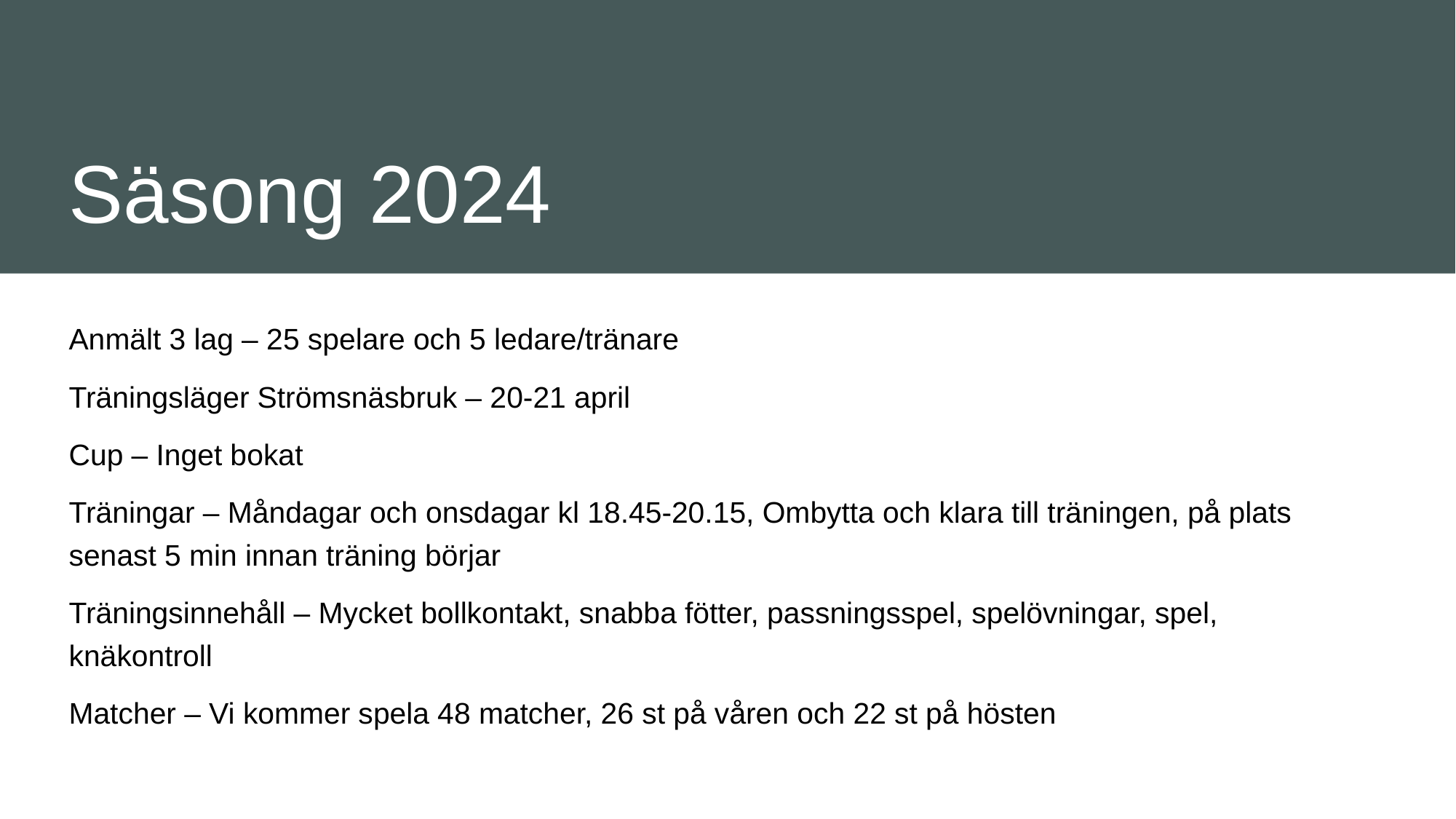

# Säsong 2024
Anmält 3 lag – 25 spelare och 5 ledare/tränare
Träningsläger Strömsnäsbruk – 20-21 april
Cup – Inget bokat
Träningar – Måndagar och onsdagar kl 18.45-20.15, Ombytta och klara till träningen, på plats senast 5 min innan träning börjar
Träningsinnehåll – Mycket bollkontakt, snabba fötter, passningsspel, spelövningar, spel, knäkontroll
Matcher – Vi kommer spela 48 matcher, 26 st på våren och 22 st på hösten